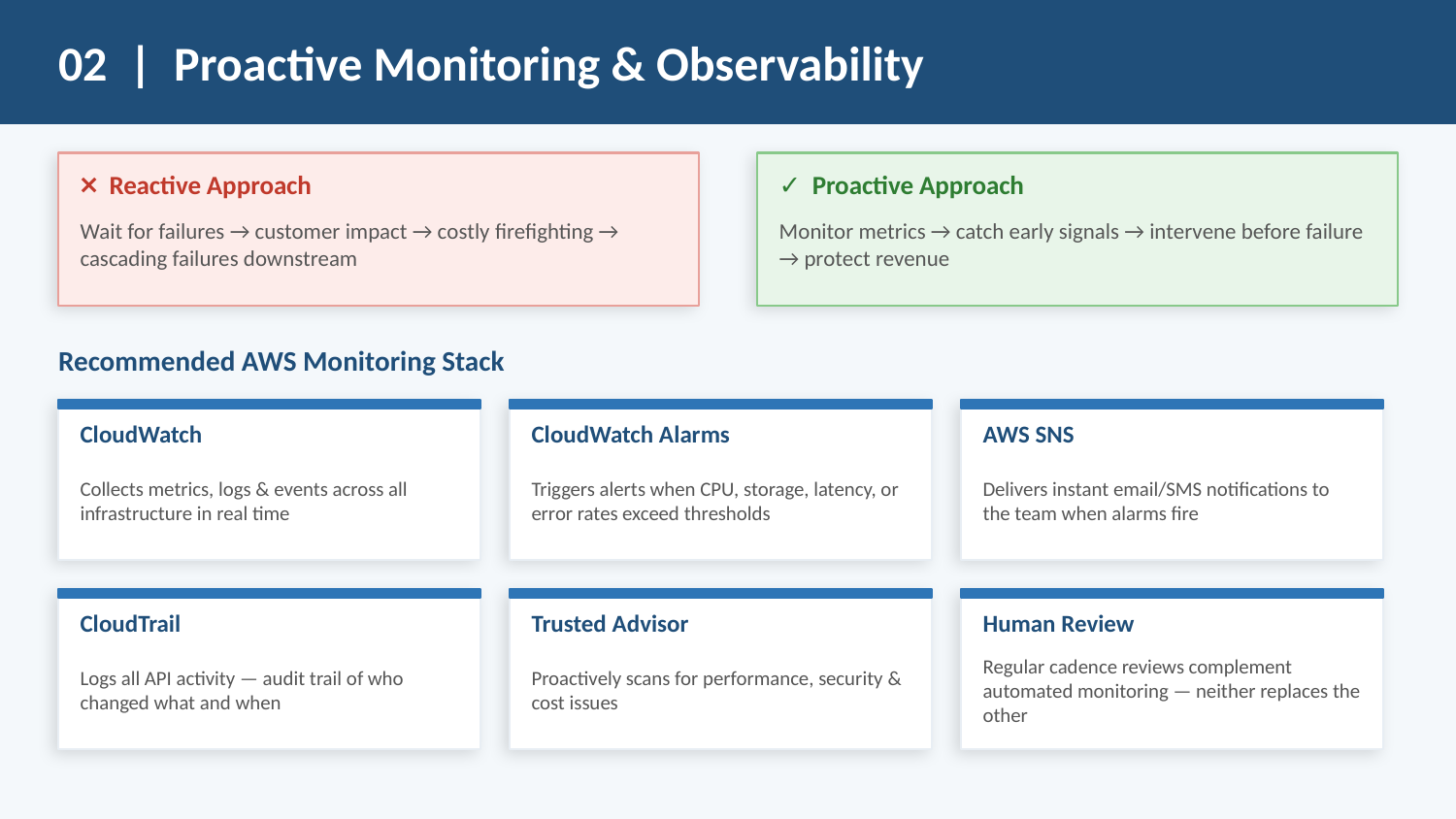

02  |  Proactive Monitoring & Observability

❌  Reactive Approach
✓  Proactive Approach
Wait for failures → customer impact → costly firefighting → cascading failures downstream
Monitor metrics → catch early signals → intervene before failure → protect revenue
Recommended AWS Monitoring Stack

CloudWatch
CloudWatch Alarms
AWS SNS
Collects metrics, logs & events across all infrastructure in real time
Triggers alerts when CPU, storage, latency, or error rates exceed thresholds
Delivers instant email/SMS notifications to the team when alarms fire

CloudTrail
Trusted Advisor
Human Review
Logs all API activity — audit trail of who changed what and when
Proactively scans for performance, security & cost issues
Regular cadence reviews complement automated monitoring — neither replaces the other